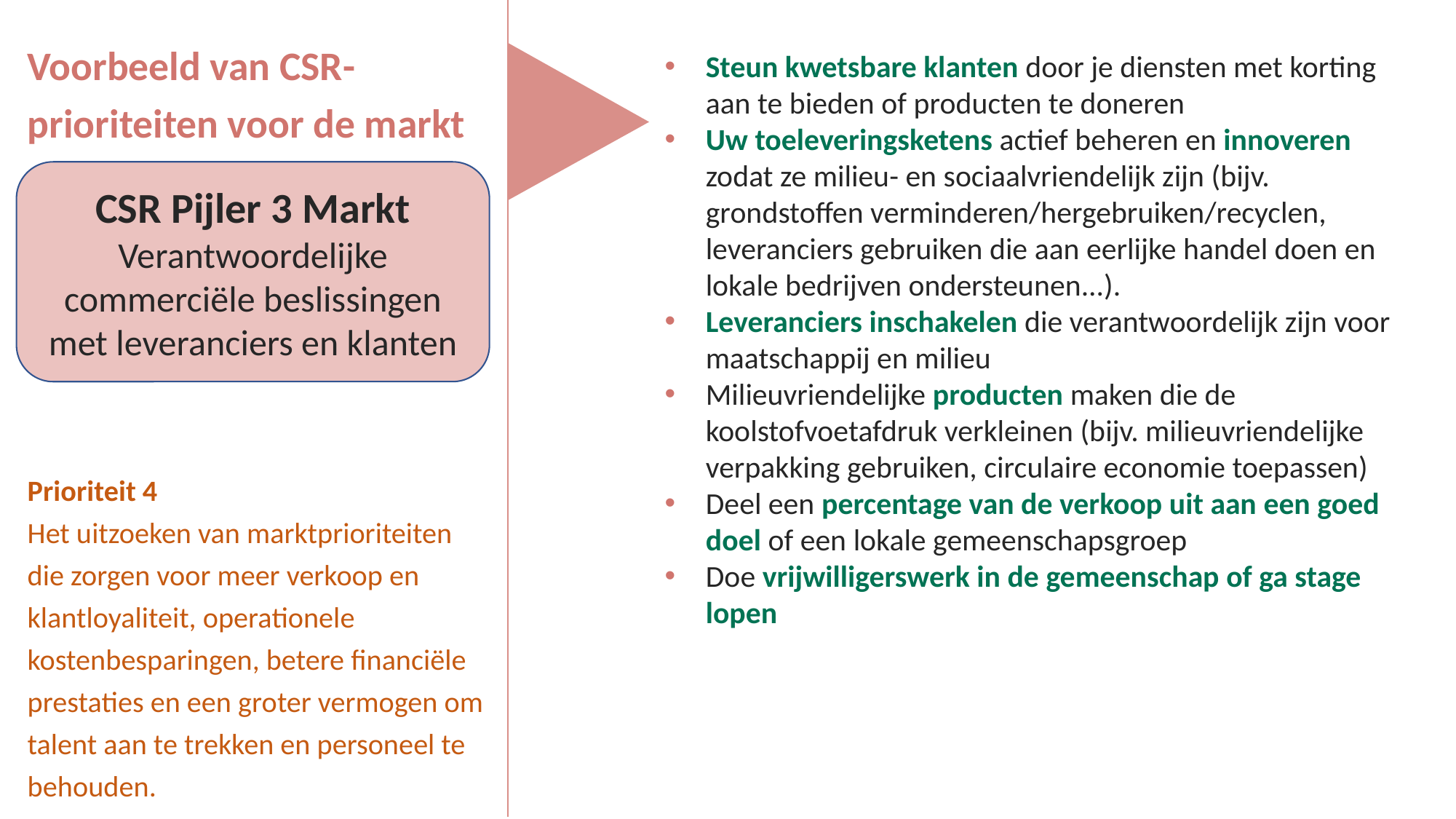

Voorbeeld van CSR-prioriteiten voor de markt

Prioriteit 4
Het uitzoeken van marktprioriteiten die zorgen voor meer verkoop en klantloyaliteit, operationele kostenbesparingen, betere financiële prestaties en een groter vermogen om talent aan te trekken en personeel te behouden.

Steun kwetsbare klanten door je diensten met korting aan te bieden of producten te doneren
Uw toeleveringsketens actief beheren en innoveren zodat ze milieu- en sociaalvriendelijk zijn (bijv. grondstoffen verminderen/hergebruiken/recyclen, leveranciers gebruiken die aan eerlijke handel doen en lokale bedrijven ondersteunen...).
Leveranciers inschakelen die verantwoordelijk zijn voor maatschappij en milieu
Milieuvriendelijke producten maken die de koolstofvoetafdruk verkleinen (bijv. milieuvriendelijke verpakking gebruiken, circulaire economie toepassen)
Deel een percentage van de verkoop uit aan een goed doel of een lokale gemeenschapsgroep
Doe vrijwilligerswerk in de gemeenschap of ga stage lopen
CSR Pijler 3 Markt
Verantwoordelijke commerciële beslissingen met leveranciers en klanten